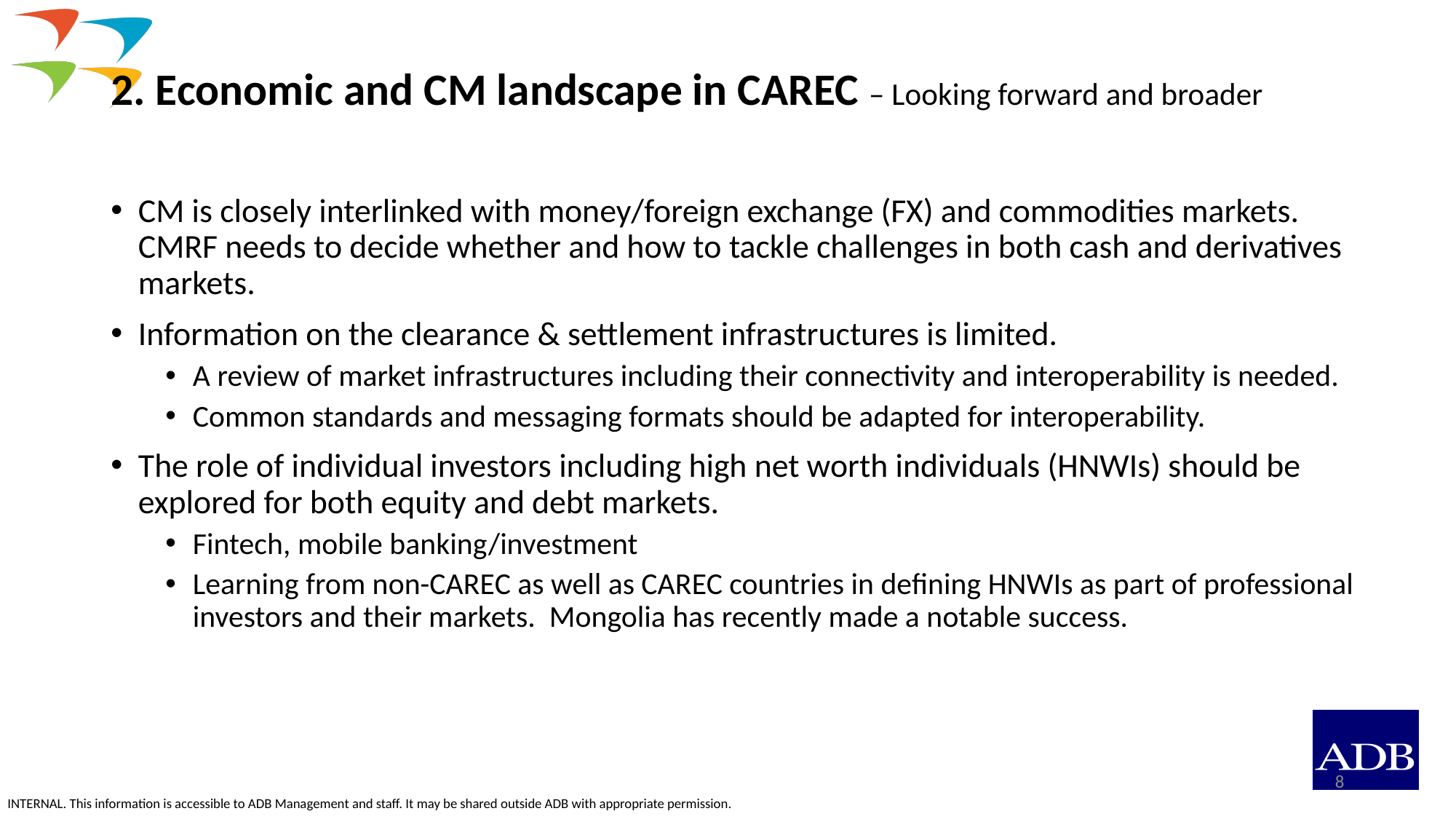

# 2. Economic and CM landscape in CAREC – Looking forward and broader
CM is closely interlinked with money/foreign exchange (FX) and commodities markets.  CMRF needs to decide whether and how to tackle challenges in both cash and derivatives markets.
Information on the clearance & settlement infrastructures is limited.
A review of market infrastructures including their connectivity and interoperability is needed.
Common standards and messaging formats should be adapted for interoperability.
The role of individual investors including high net worth individuals (HNWIs) should be explored for both equity and debt markets.
Fintech, mobile banking/investment
Learning from non-CAREC as well as CAREC countries in defining HNWIs as part of professional investors and their markets.  Mongolia has recently made a notable success.

8